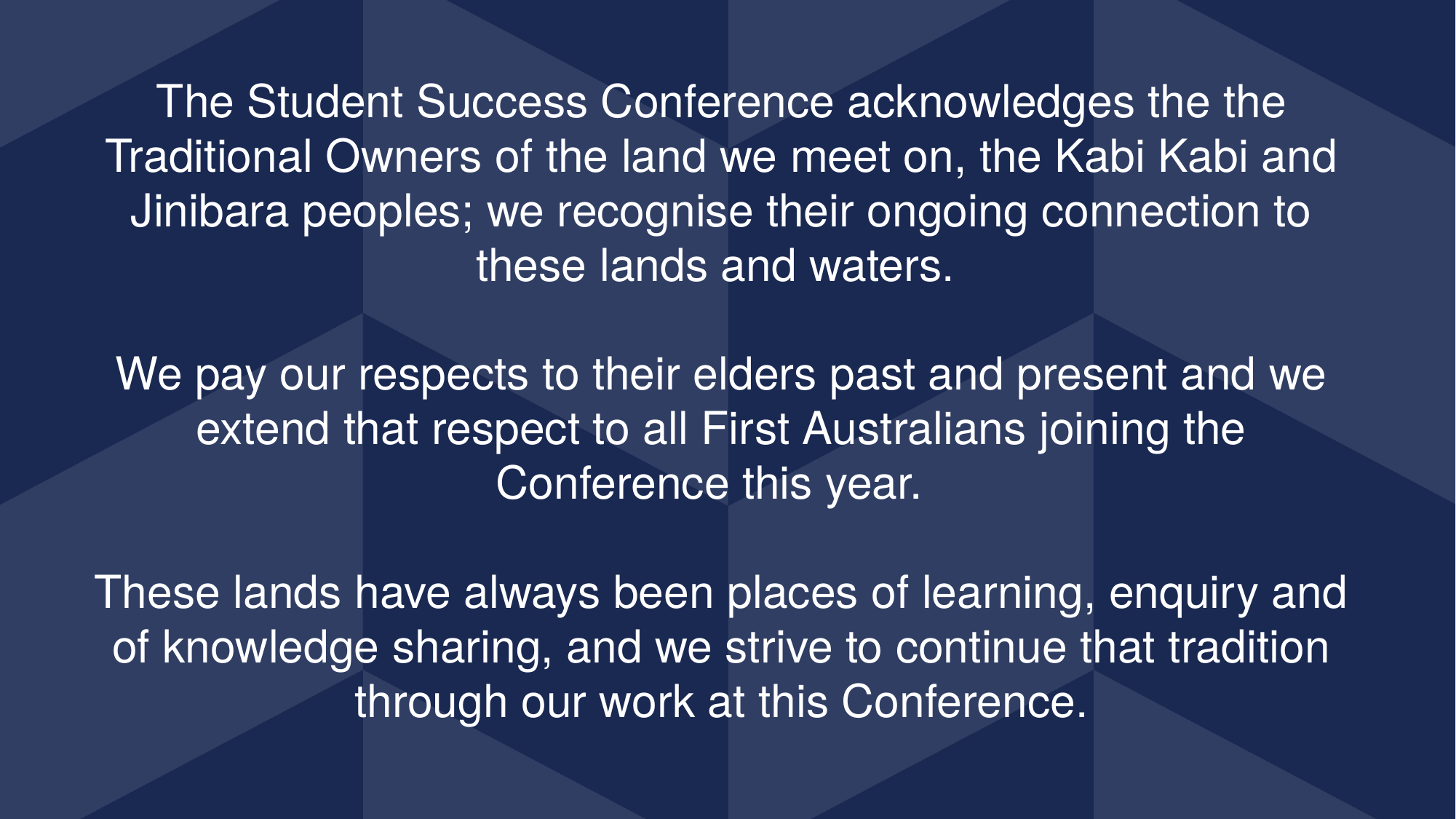

The Student Success Conference acknowledges the the Traditional Owners of the land we meet on, the Kabi Kabi and Jinibara peoples; we recognise their ongoing connection to these lands and waters.

We pay our respects to their elders past and present and we extend that respect to all First Australians joining the Conference this year.

These lands have always been places of learning, enquiry and of knowledge sharing, and we strive to continue that tradition through our work at this Conference.